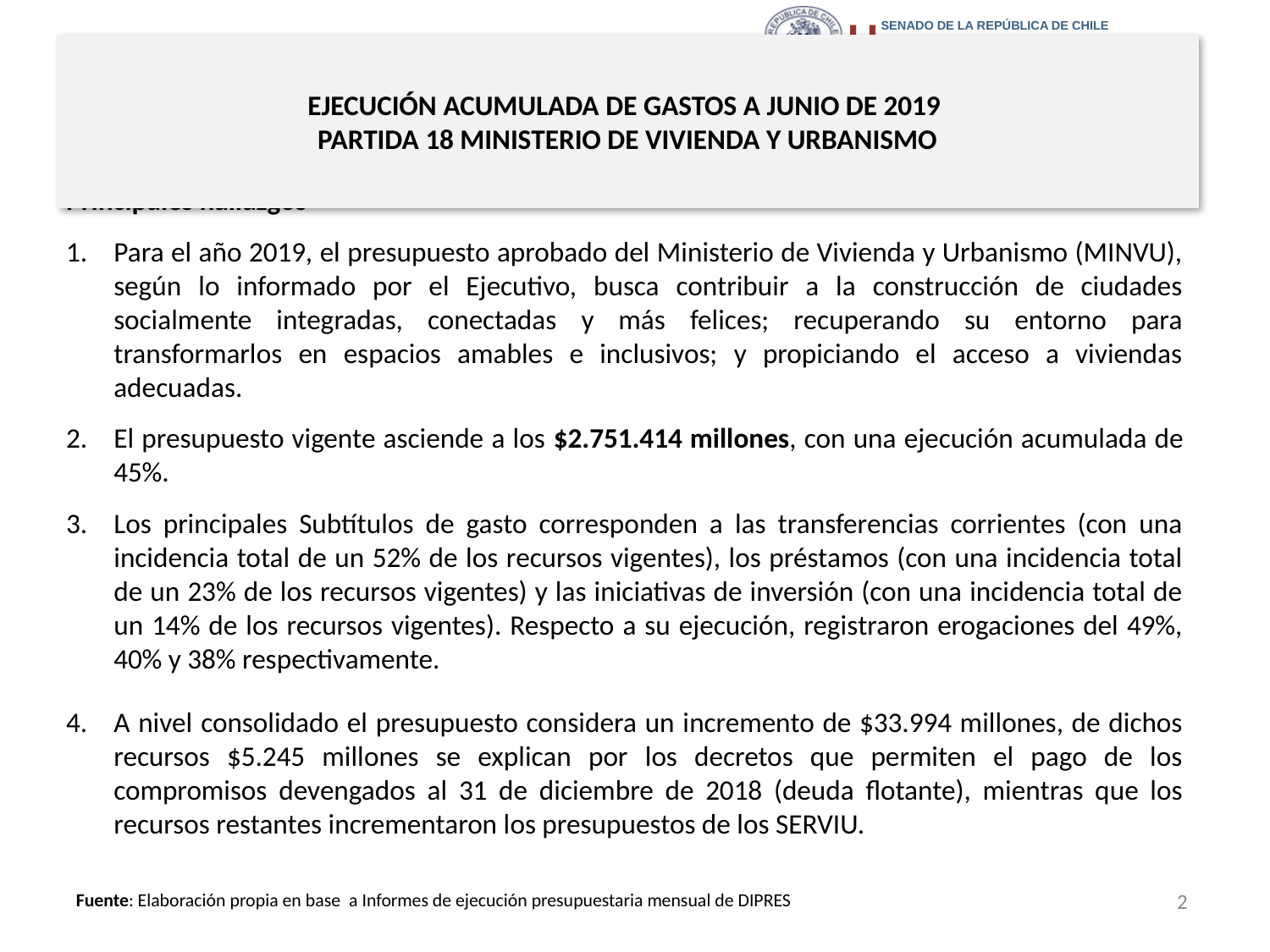

# EJECUCIÓN ACUMULADA DE GASTOS A JUNIO DE 2019 PARTIDA 18 MINISTERIO DE VIVIENDA Y URBANISMO
Principales hallazgos
Para el año 2019, el presupuesto aprobado del Ministerio de Vivienda y Urbanismo (MINVU), según lo informado por el Ejecutivo, busca contribuir a la construcción de ciudades socialmente integradas, conectadas y más felices; recuperando su entorno para transformarlos en espacios amables e inclusivos; y propiciando el acceso a viviendas adecuadas.
El presupuesto vigente asciende a los $2.751.414 millones, con una ejecución acumulada de 45%.
Los principales Subtítulos de gasto corresponden a las transferencias corrientes (con una incidencia total de un 52% de los recursos vigentes), los préstamos (con una incidencia total de un 23% de los recursos vigentes) y las iniciativas de inversión (con una incidencia total de un 14% de los recursos vigentes). Respecto a su ejecución, registraron erogaciones del 49%, 40% y 38% respectivamente.
A nivel consolidado el presupuesto considera un incremento de $33.994 millones, de dichos recursos $5.245 millones se explican por los decretos que permiten el pago de los compromisos devengados al 31 de diciembre de 2018 (deuda flotante), mientras que los recursos restantes incrementaron los presupuestos de los SERVIU.

2